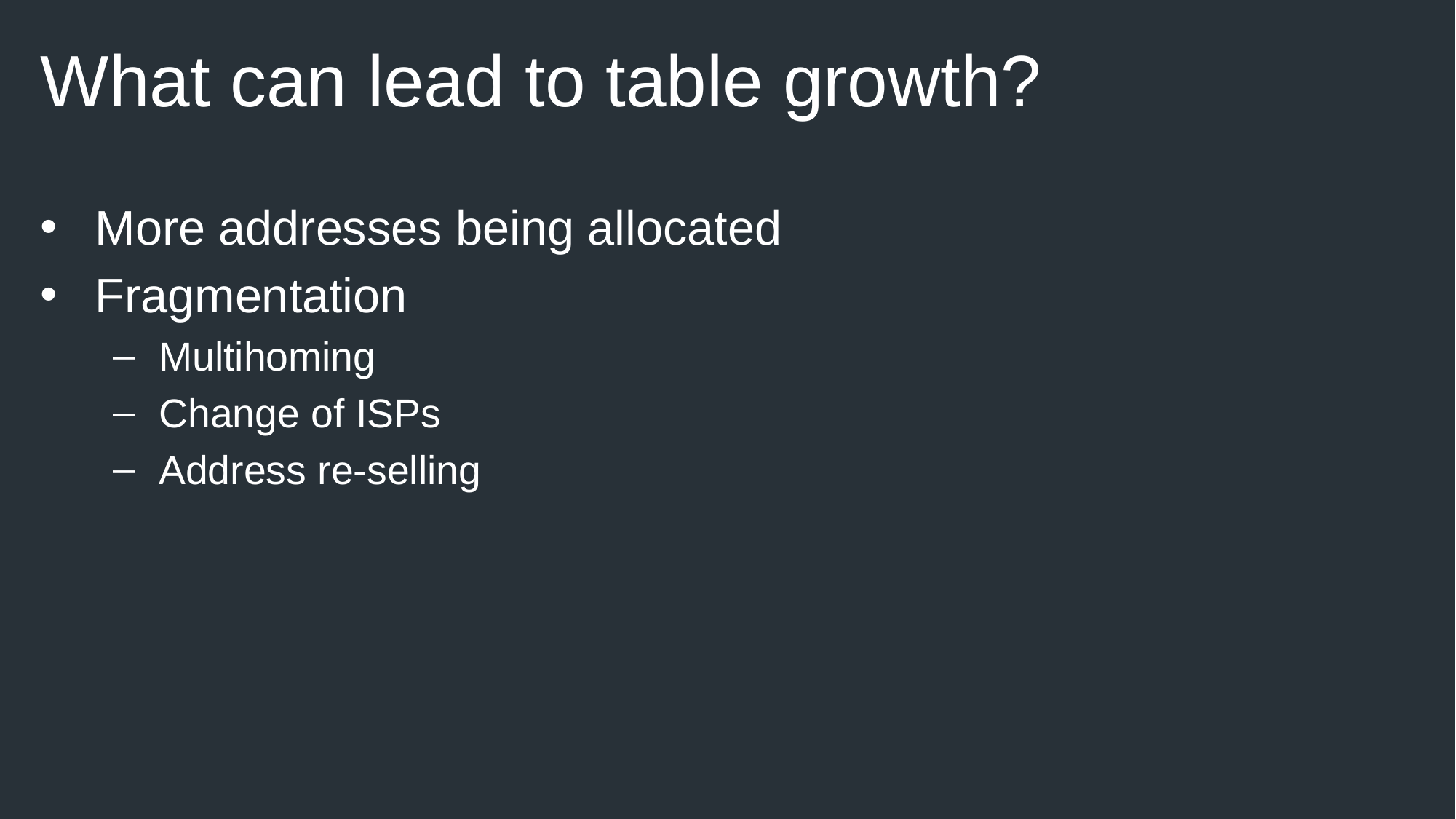

# What can lead to table growth?
More addresses being allocated
Fragmentation
Multihoming
Change of ISPs
Address re-selling